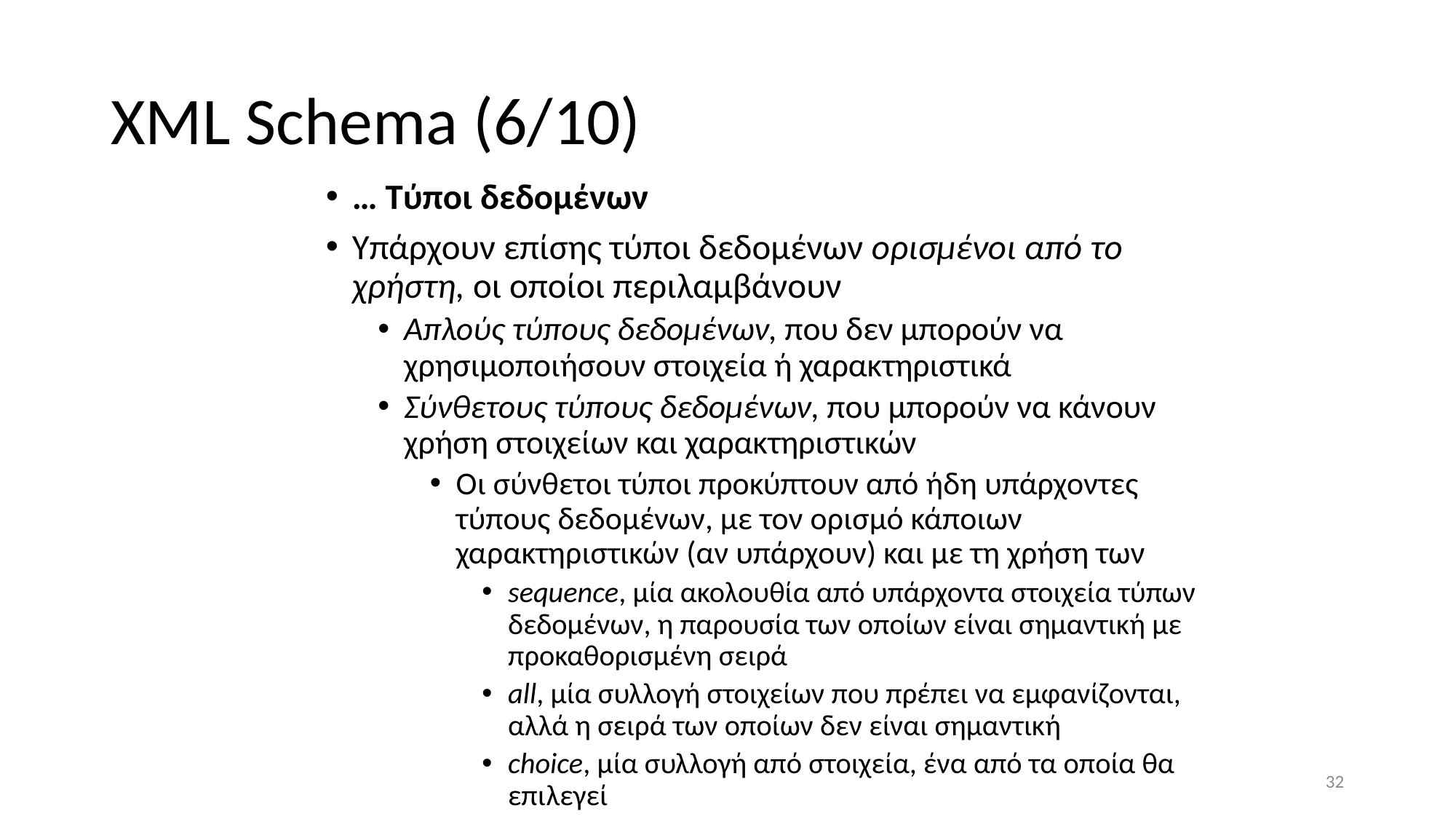

# XML Schema (6/10)
… Τύποι δεδομένων
Υπάρχουν επίσης τύποι δεδομένων ορισμένοι από το χρήστη, οι οποίοι περιλαμβάνουν
Απλούς τύπους δεδομένων, που δεν μπορούν να χρησιμοποιήσουν στοιχεία ή χαρακτηριστικά
Σύνθετους τύπους δεδομένων, που μπορούν να κάνουν χρήση στοιχείων και χαρακτηριστικών
Οι σύνθετοι τύποι προκύπτουν από ήδη υπάρχοντες τύπους δεδομένων, με τον ορισμό κάποιων χαρακτηριστικών (αν υπάρχουν) και με τη χρήση των
sequence, μία ακολουθία από υπάρχοντα στοιχεία τύπων δεδομένων, η παρουσία των οποίων είναι σημαντική με προκαθορισμένη σειρά
all, μία συλλογή στοιχείων που πρέπει να εμφανίζονται, αλλά η σειρά των οποίων δεν είναι σημαντική
choice, μία συλλογή από στοιχεία, ένα από τα οποία θα επιλεγεί
32